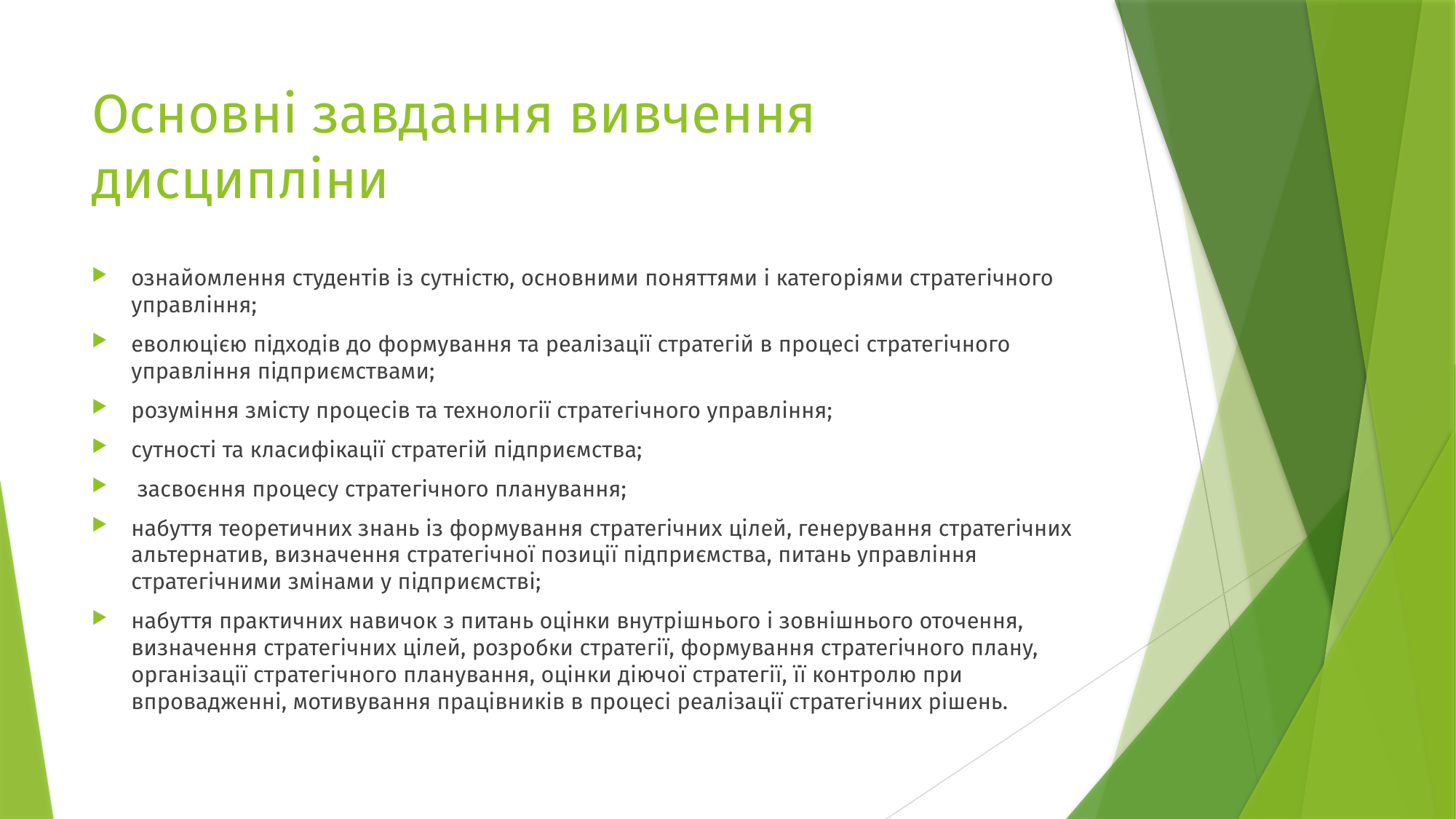

# Основні завдання вивчення дисципліни
ознайомлення студентів із сутністю, основними поняттями і категоріями стратегічного управління;
еволюцією підходів до формування та реалізації стратегій в процесі стратегічного управління підприємствами;
розуміння змісту процесів та технології стратегічного управління;
сутності та класифікації стратегій підприємства;
 засвоєння процесу стратегічного планування;
набуття теоретичних знань із формування стратегічних цілей, генерування стратегічних альтернатив, визначення стратегічної позиції підприємства, питань управління стратегічними змінами у підприємстві;
набуття практичних навичок з питань оцінки внутрішнього і зовнішнього оточення, визначення стратегічних цілей, розробки стратегії, формування стратегічного плану, організації стратегічного планування, оцінки діючої стратегії, її контролю при впровадженні, мотивування працівників в процесі реалізації стратегічних рішень.